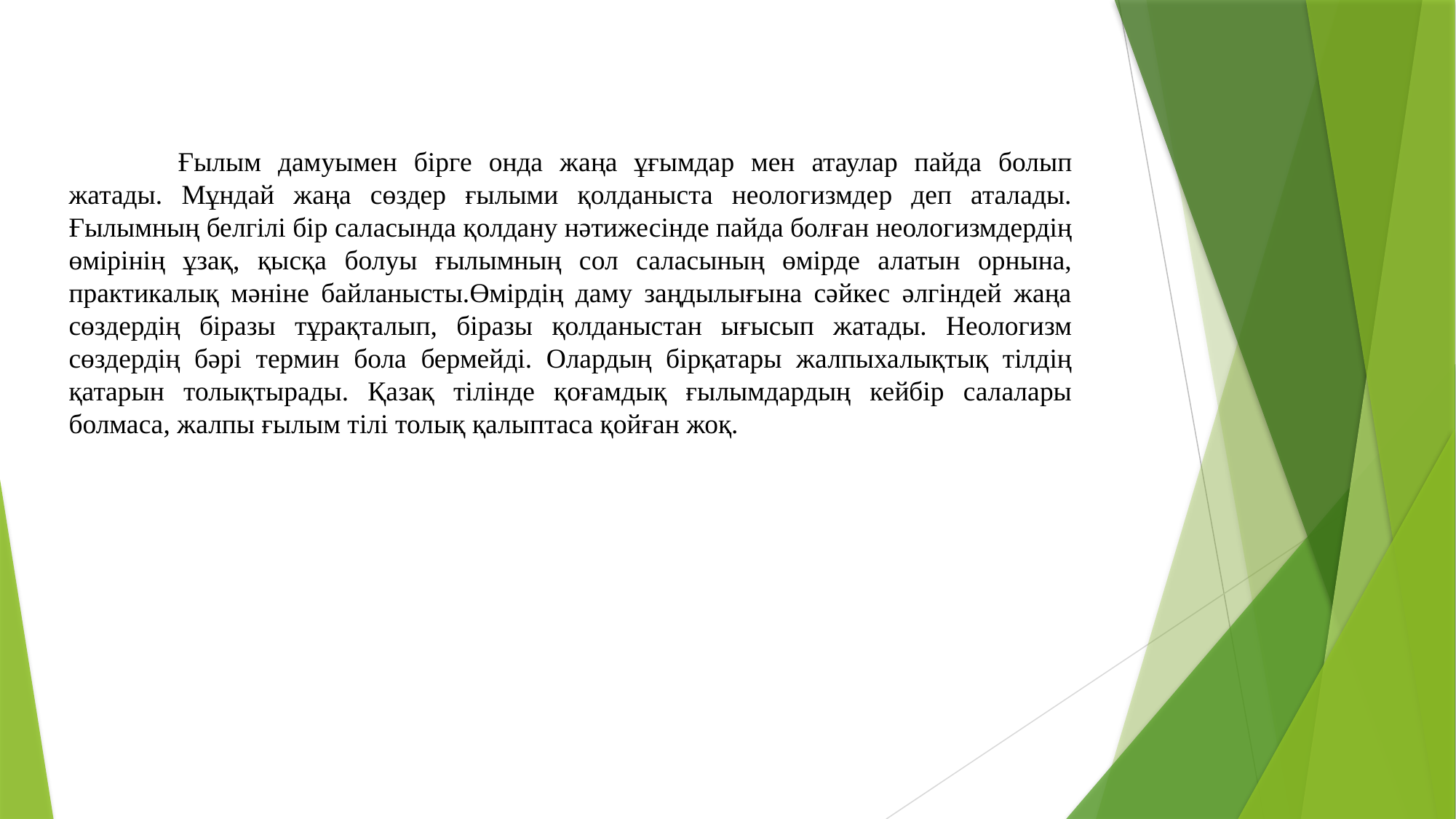

Ғылым дамуымен бірге онда жаңа ұғымдар мен атаулар пайда болып жатады. Мұндай жаңа сөздер ғылыми қолданыста неологизмдер деп аталады. Ғылымның белгілі бір саласында қолдану нәтижесінде пайда болған неологизмдердің өмірінің ұзақ, қысқа болуы ғылымның сол саласының өмірде алатын орнына, практикалық мәніне байланысты.Өмірдің даму заңдылығына сәйкес әлгіндей жаңа сөздердің біразы тұрақталып, біразы қолданыстан ығысып жатады. Неологизм сөздердің бәрі термин бола бермейді. Олардың бірқатары жалпыхалықтық тілдің қатарын толықтырады. Қазақ тілінде қоғамдық ғылымдардың кейбір салалары болмаса, жалпы ғылым тілі толық қалыптаса қойған жоқ.